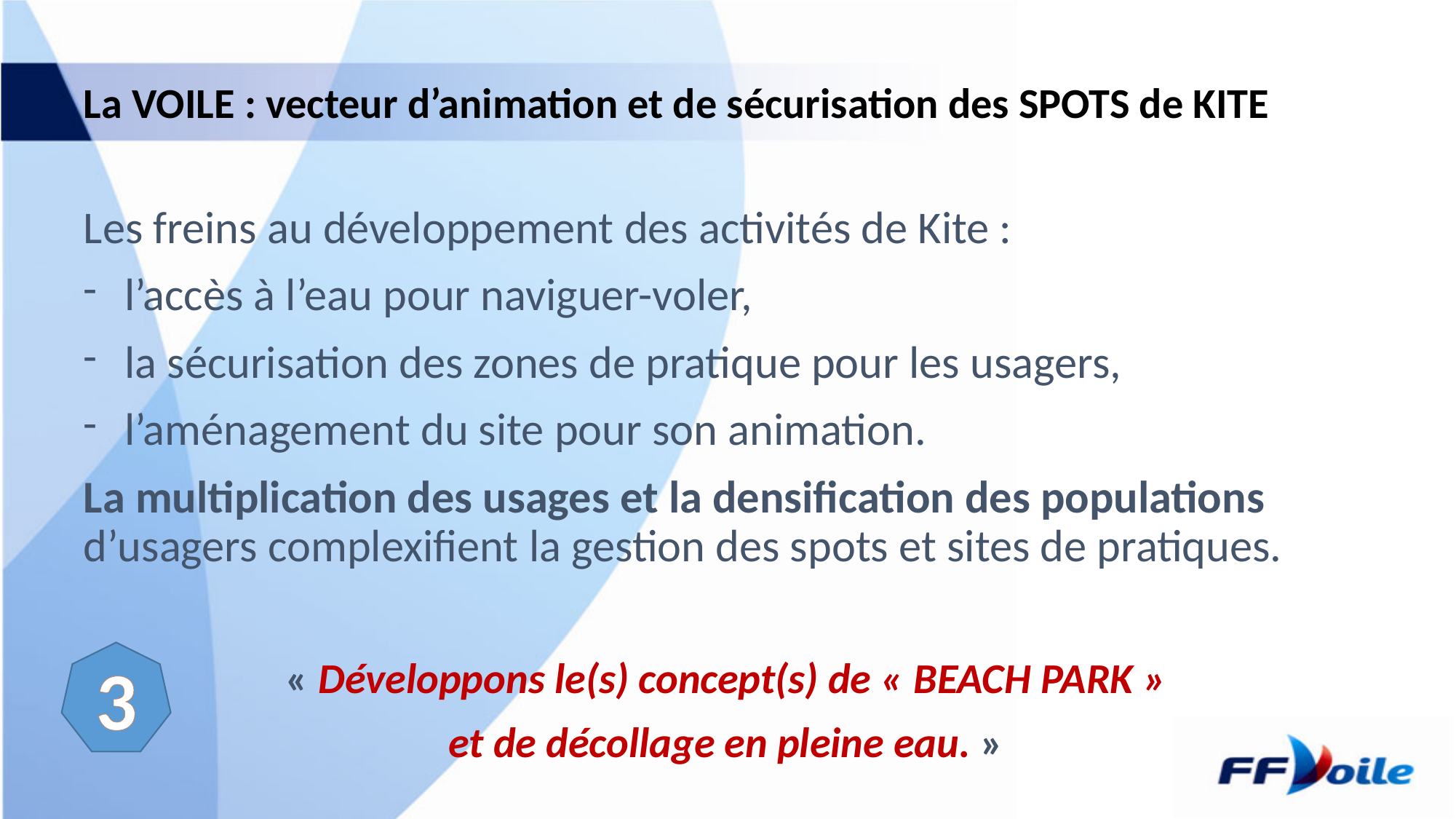

# La VOILE : vecteur d’animation et de sécurisation des SPOTS de KITE

Les freins au développement des activités de Kite :
l’accès à l’eau pour naviguer-voler,
la sécurisation des zones de pratique pour les usagers,
l’aménagement du site pour son animation.
La multiplication des usages et la densification des populations d’usagers complexifient la gestion des spots et sites de pratiques.

« Développons le(s) concept(s) de « BEACH PARK »
et de décollage en pleine eau. »

3